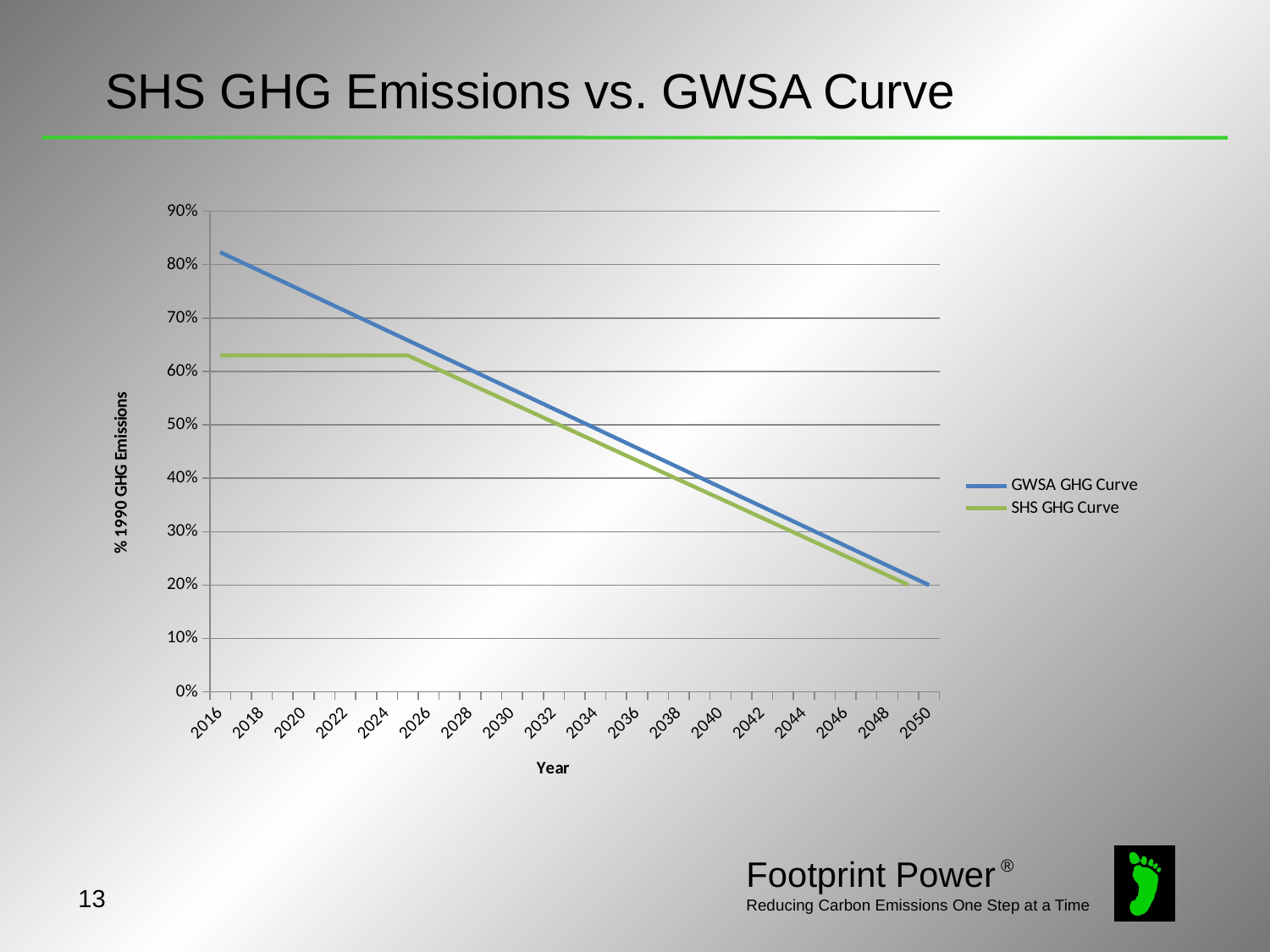

SHS GHG Emissions vs. GWSA Curve

[unsupported chart]